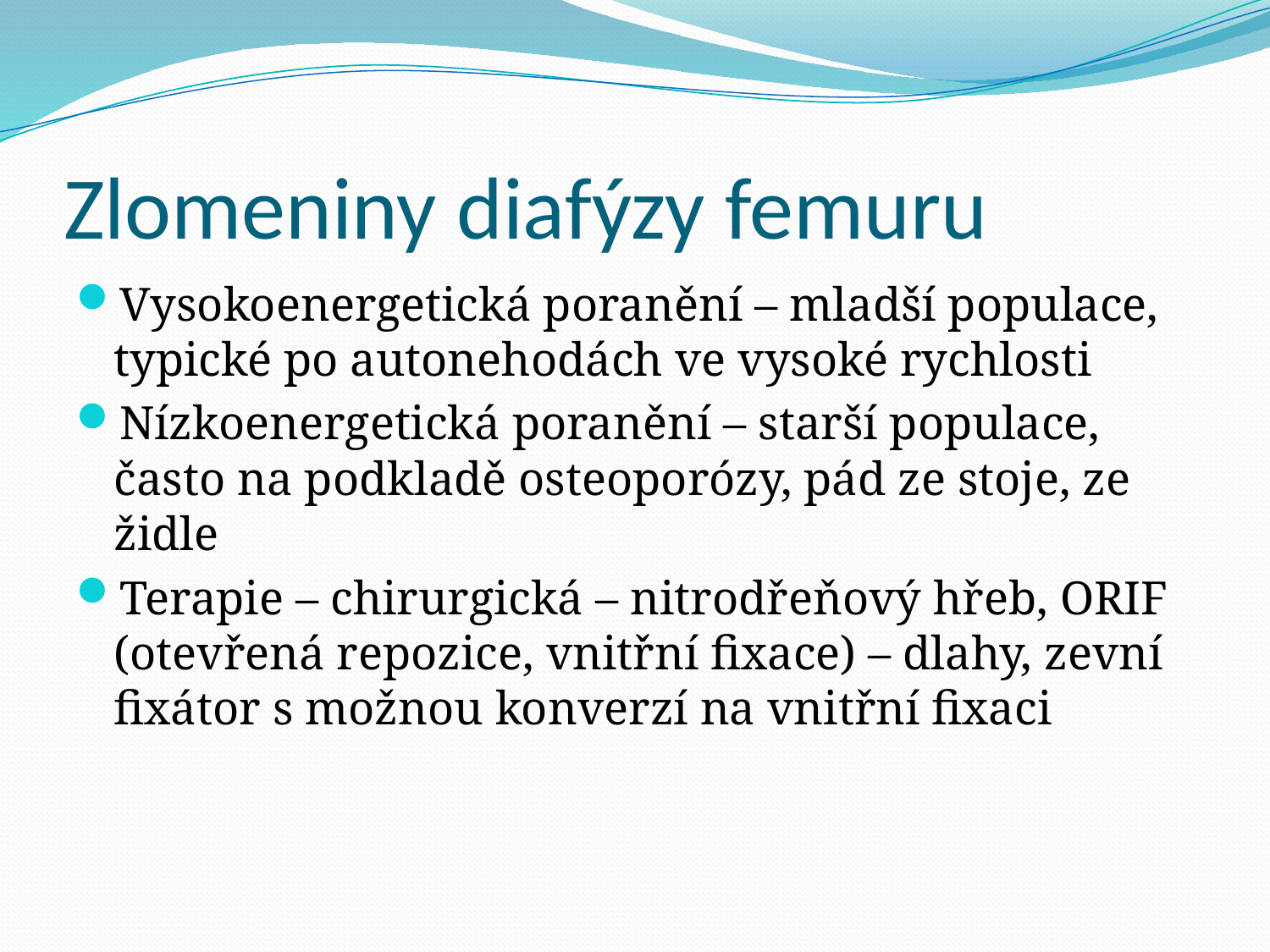

# Zlomeniny diafýzy femuru
Vysokoenergetická poranění – mladší populace, typické po autonehodách ve vysoké rychlosti
Nízkoenergetická poranění – starší populace, často na podkladě osteoporózy, pád ze stoje, ze židle
Terapie – chirurgická – nitrodřeňový hřeb, ORIF (otevřená repozice, vnitřní fixace) – dlahy, zevní fixátor s možnou konverzí na vnitřní fixaci